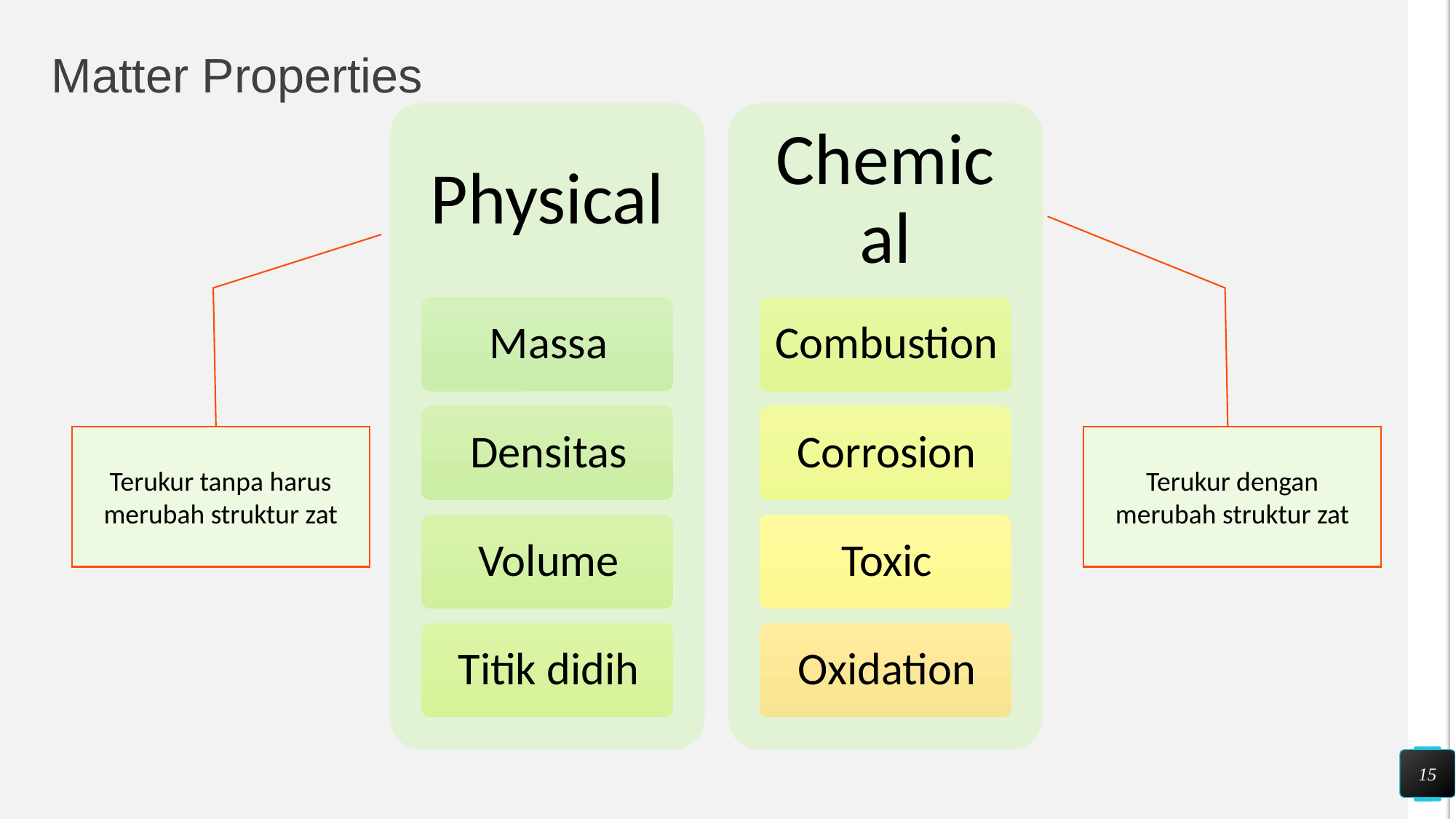

# Matter Properties
Physical
Massa
Densitas
Volume
Titik didih
Chemical
Combustion
Corrosion
Toxic
Oxidation
Terukur tanpa harus merubah struktur zat
Terukur dengan merubah struktur zat
15